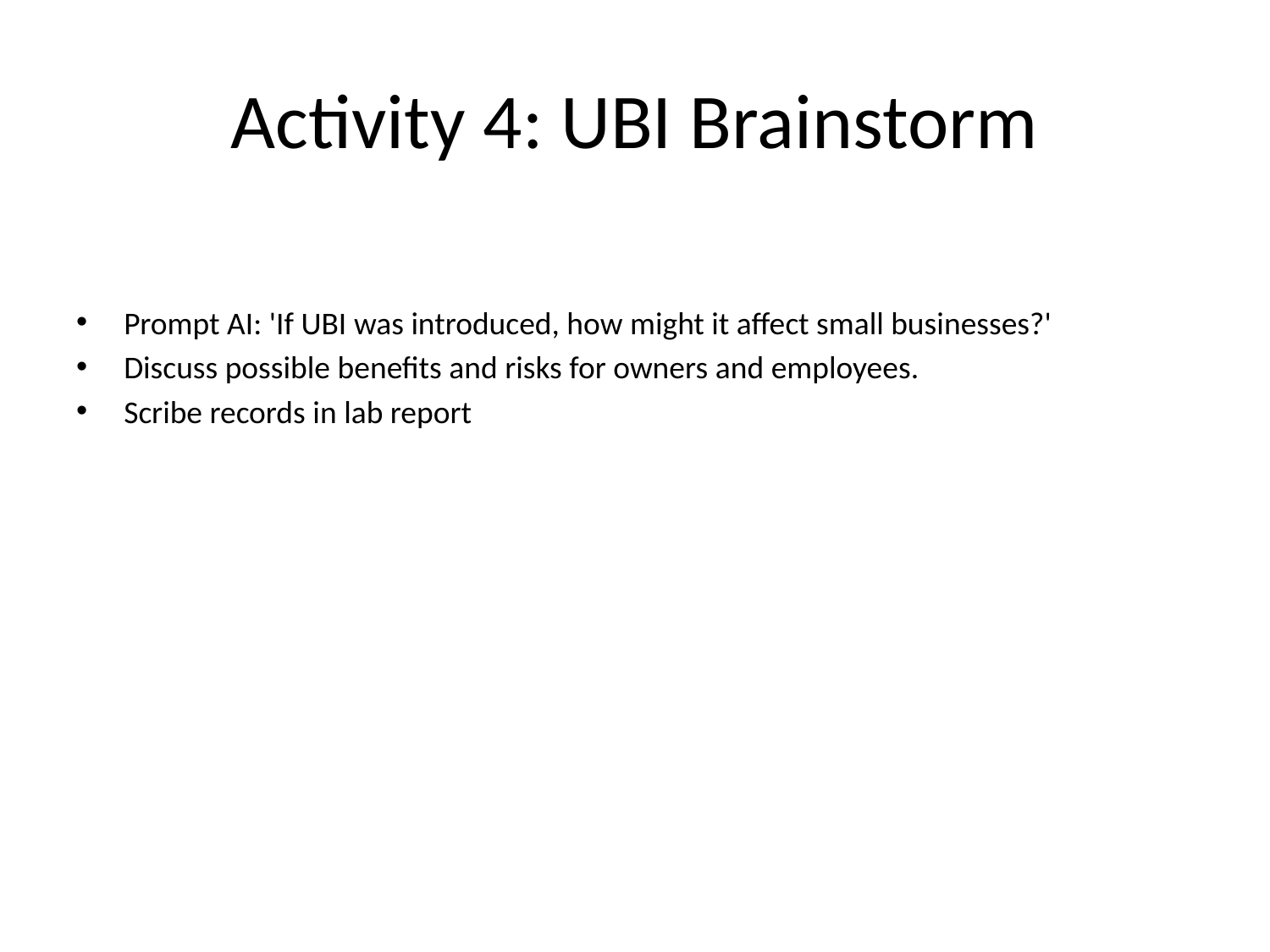

# Activity 4: UBI Brainstorm

Prompt AI: 'If UBI was introduced, how might it affect small businesses?'
Discuss possible benefits and risks for owners and employees.
Scribe records in lab report